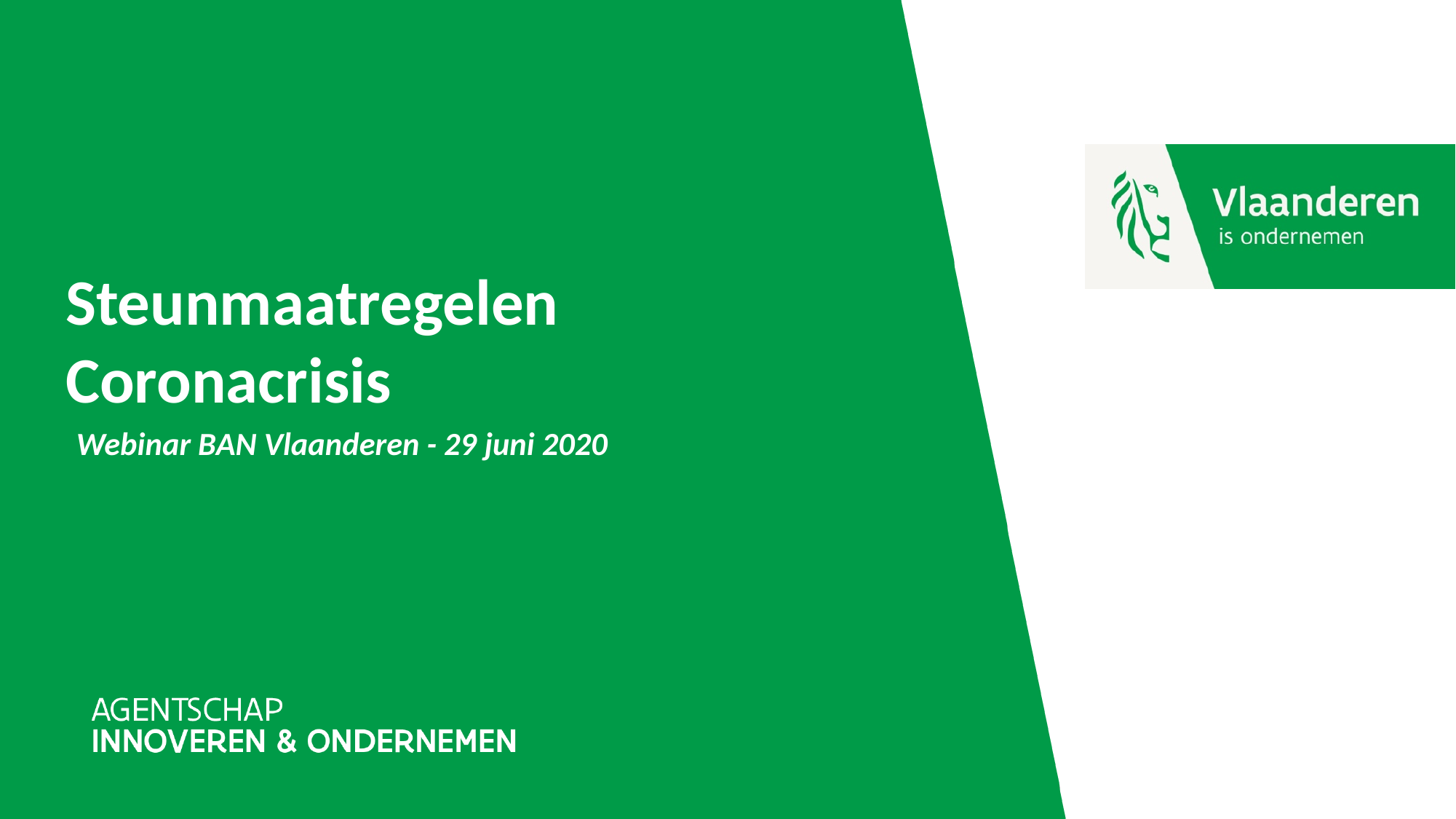

# Steunmaatregelen Coronacrisis
Webinar BAN Vlaanderen - 29 juni 2020